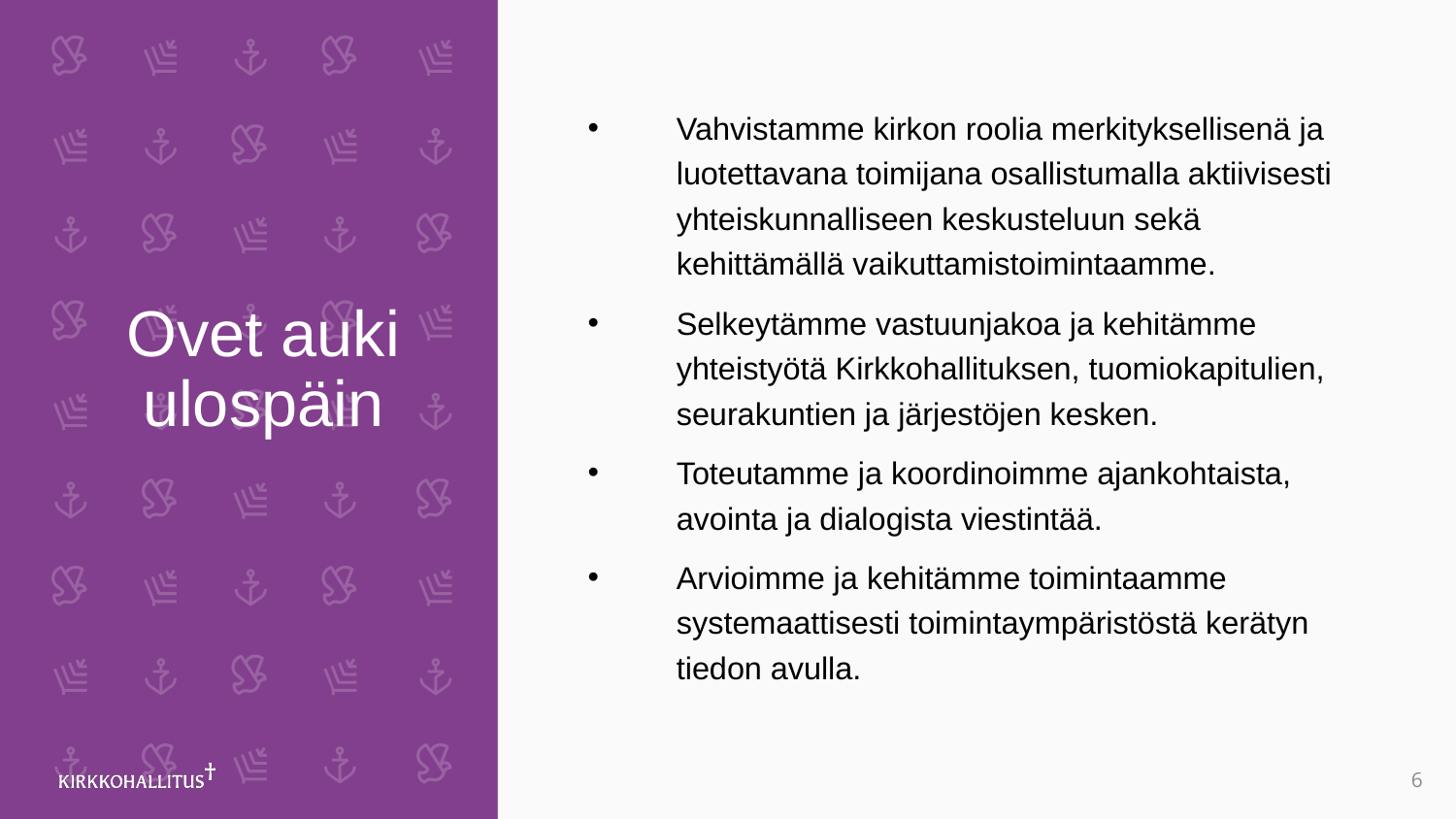

# Ovet auki ulospäin
Vahvistamme kirkon roolia merkityksellisenä ja luotettavana toimijana osallistumalla aktiivisesti yhteiskunnalliseen keskusteluun sekä kehittämällä vaikuttamistoimintaamme.
Selkeytämme vastuunjakoa ja kehitämme yhteistyötä Kirkkohallituksen, tuomiokapitulien, seurakuntien ja järjestöjen kesken.
Toteutamme ja koordinoimme ajankohtaista, avointa ja dialogista viestintää.
Arvioimme ja kehitämme toimintaamme systemaattisesti toimintaympäristöstä kerätyn tiedon avulla.

6